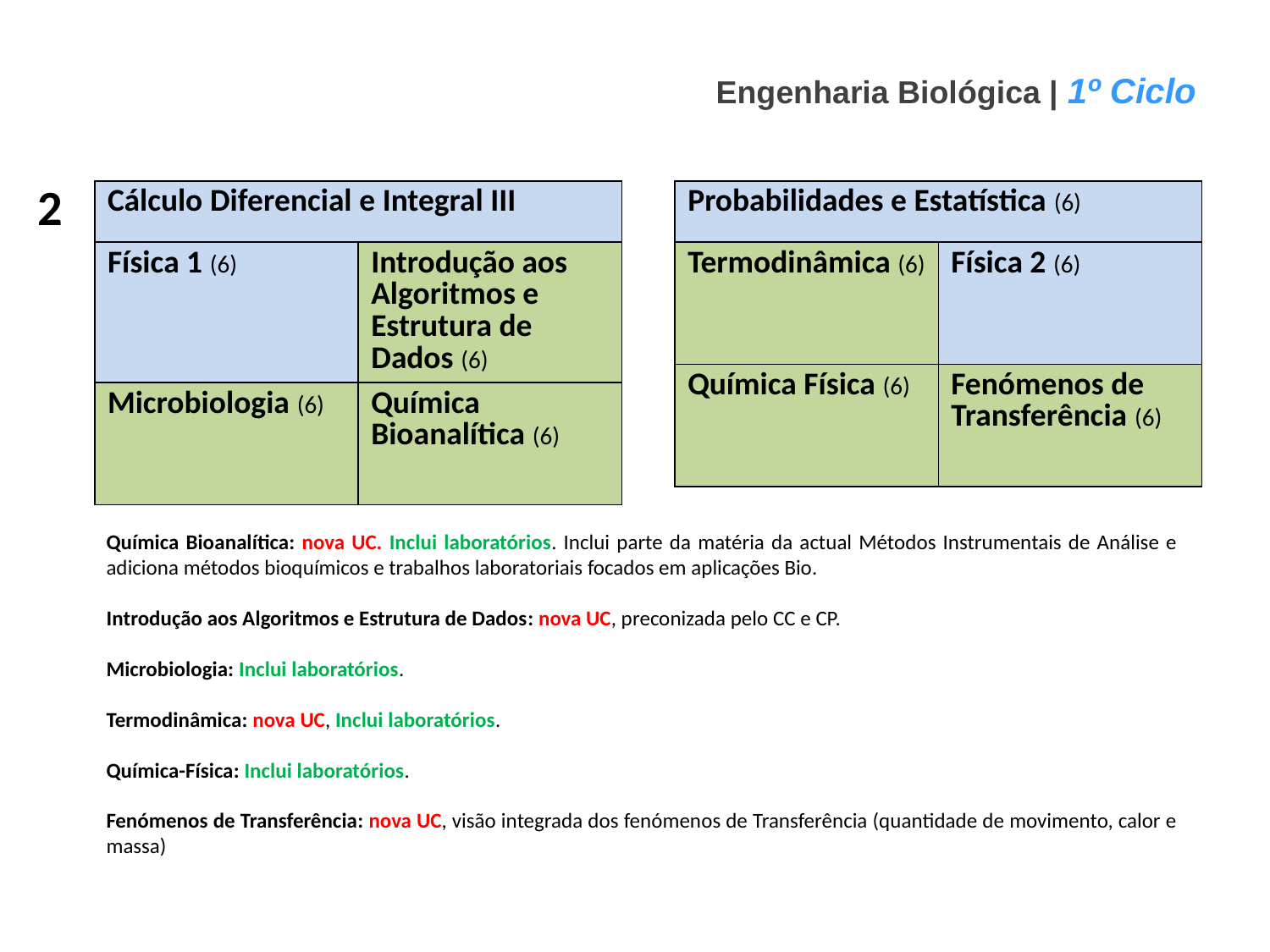

Engenharia Biológica | 1º Ciclo
2
| Cálculo Diferencial e Integral III |  |
| --- | --- |
| Física 1 (6) | Introdução aos Algoritmos e Estrutura de Dados (6) |
| Microbiologia (6) | Química Bioanalítica (6) |
| Probabilidades e Estatística (6) |  |
| --- | --- |
| Termodinâmica (6) | Física 2 (6) |
| Química Física (6) | Fenómenos de Transferência (6) |
Química Bioanalítica: nova UC. Inclui laboratórios. Inclui parte da matéria da actual Métodos Instrumentais de Análise e adiciona métodos bioquímicos e trabalhos laboratoriais focados em aplicações Bio.

Introdução aos Algoritmos e Estrutura de Dados: nova UC, preconizada pelo CC e CP.

Microbiologia: Inclui laboratórios.

Termodinâmica: nova UC, Inclui laboratórios.

Química-Física: Inclui laboratórios.

Fenómenos de Transferência: nova UC, visão integrada dos fenómenos de Transferência (quantidade de movimento, calor e massa)